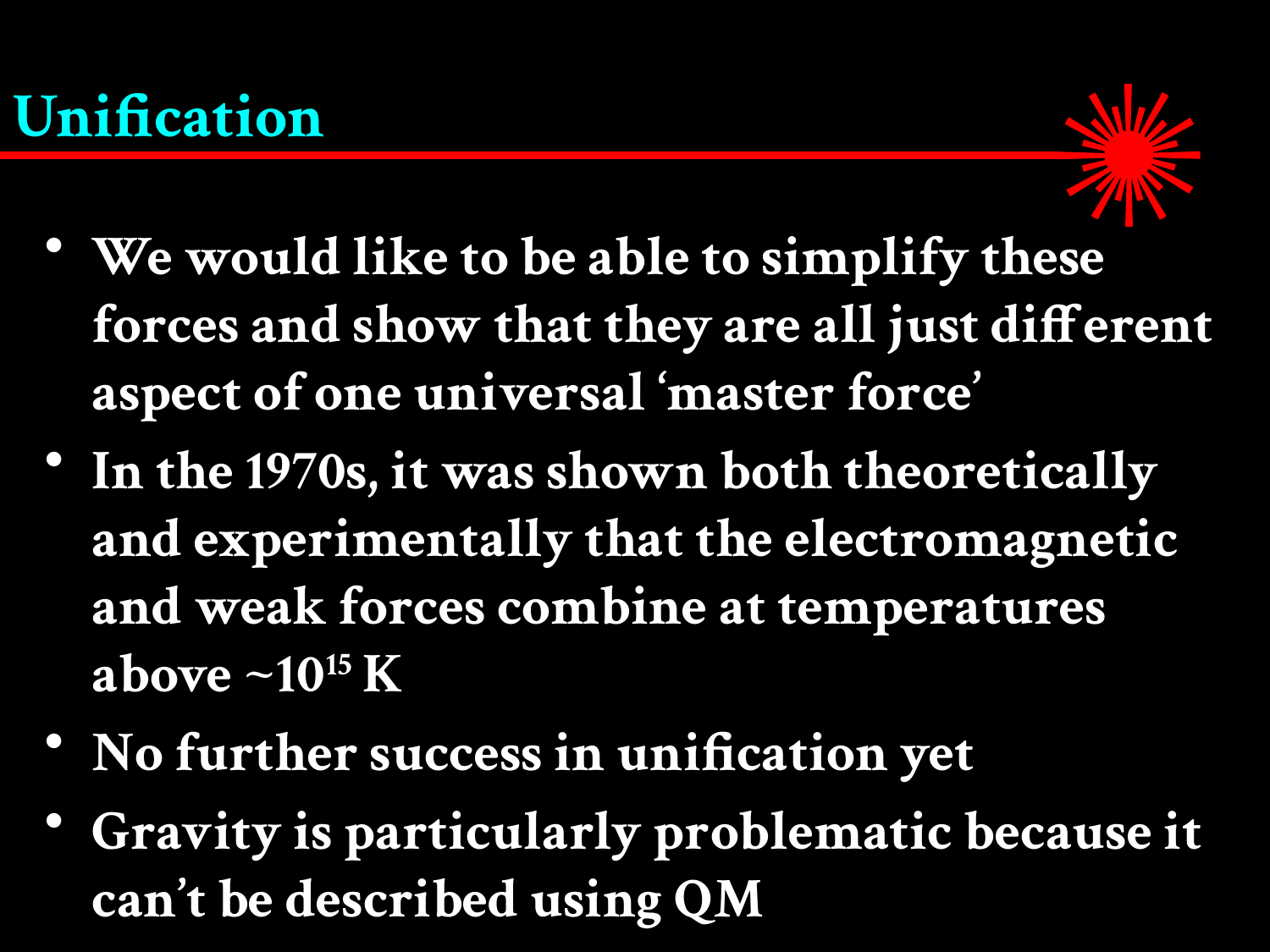

# Unification
We would like to be able to simplify these forces and show that they are all just different aspect of one universal ‘master force’
In the 1970s, it was shown both theoretically and experimentally that the electromagnetic and weak forces combine at temperatures above ~1015 K
No further success in unification yet
Gravity is particularly problematic because it can’t be described using QM